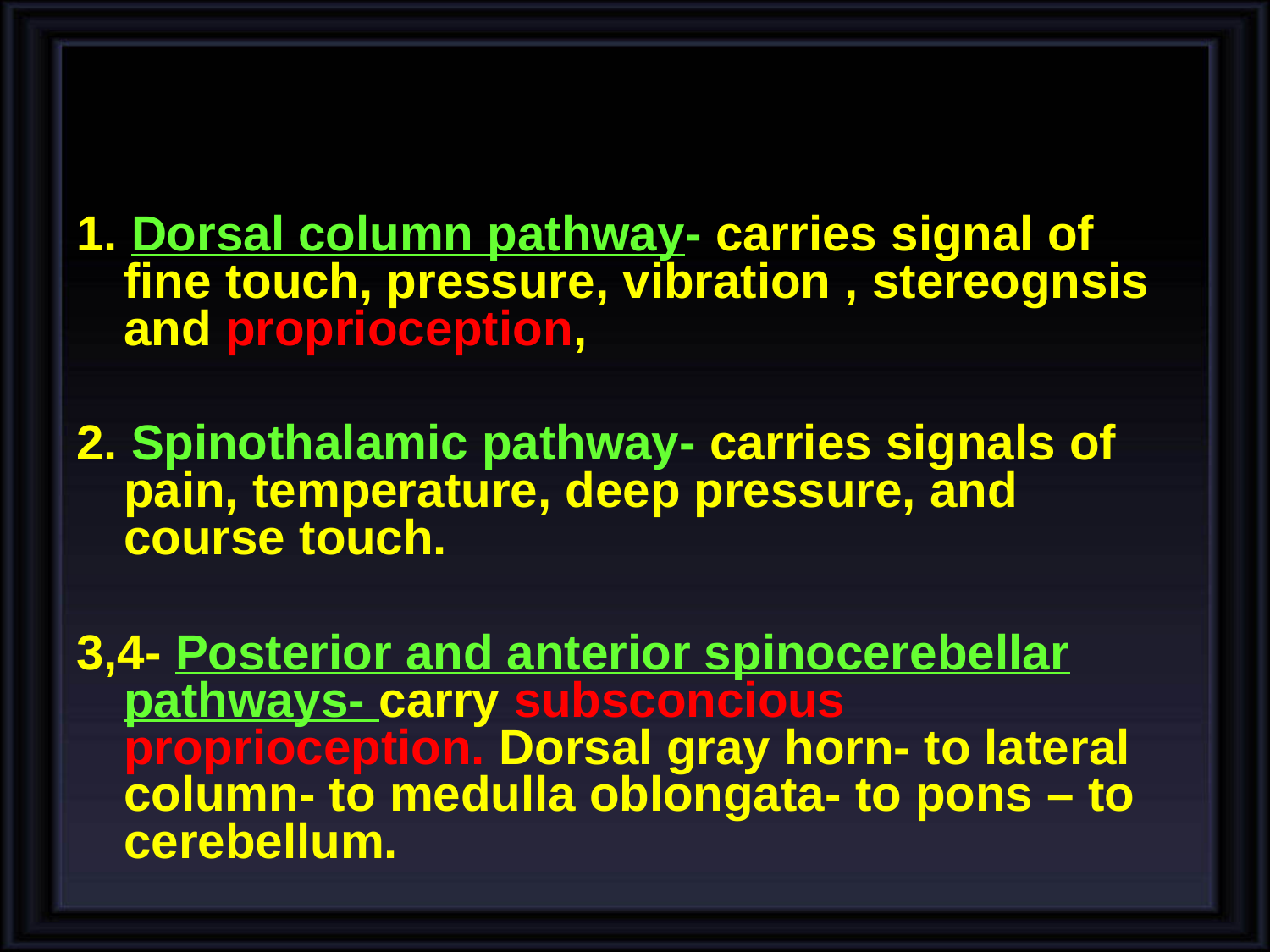

1. Dorsal column pathway- carries signal of fine touch, pressure, vibration , stereognsis and proprioception,

2. Spinothalamic pathway- carries signals of pain, temperature, deep pressure, and course touch.

3,4- Posterior and anterior spinocerebellar pathways- carry subsconcious proprioception. Dorsal gray horn- to lateral column- to medulla oblongata- to pons – to cerebellum.